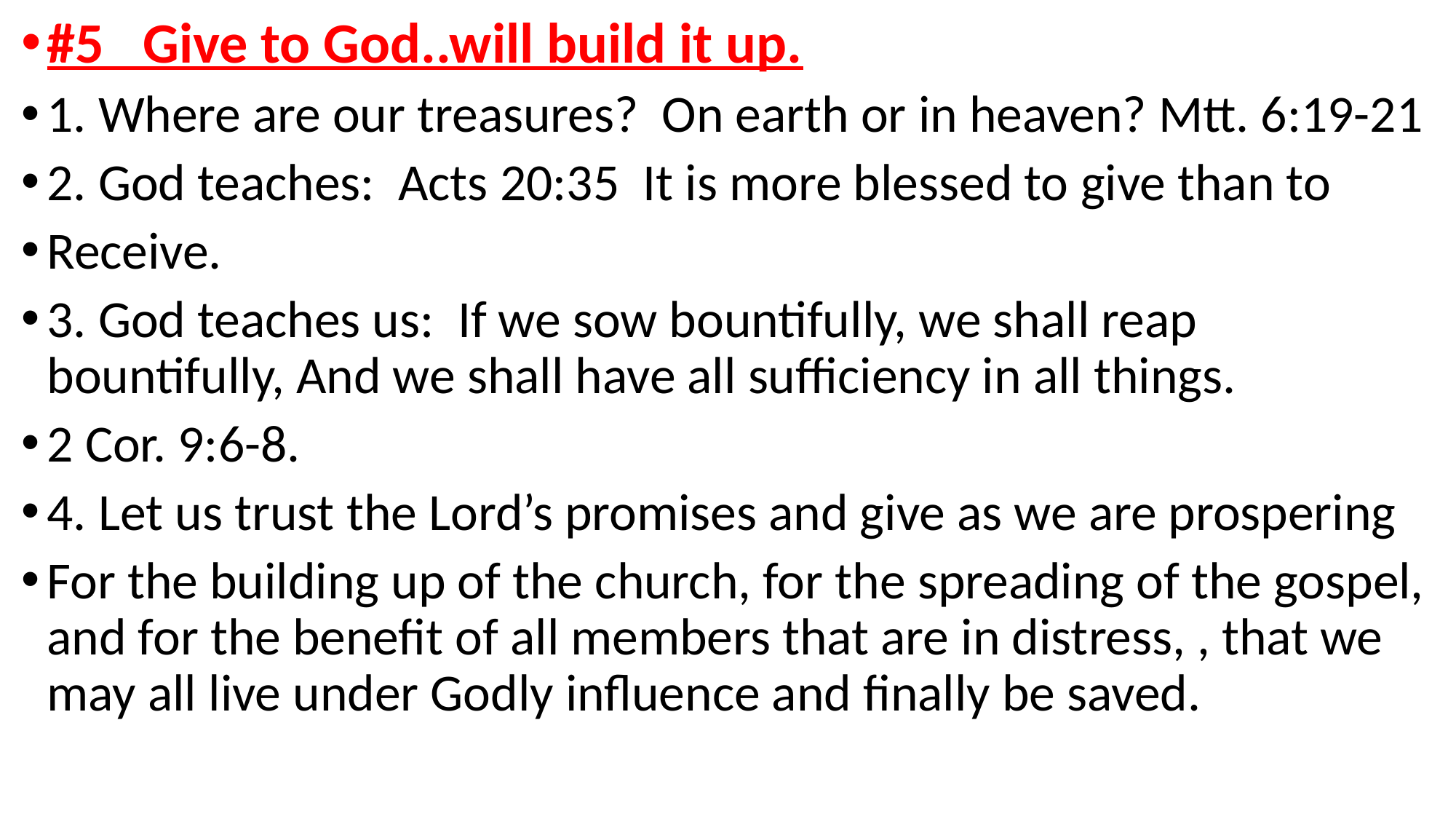

#5   Give to God..will build it up.
1. Where are our treasures?  On earth or in heaven? Mtt. 6:19-21
2. God teaches:  Acts 20:35  It is more blessed to give than to
Receive.
3. God teaches us:  If we sow bountifully, we shall reap bountifully, And we shall have all sufficiency in all things.
2 Cor. 9:6-8.
4. Let us trust the Lord’s promises and give as we are prospering
For the building up of the church, for the spreading of the gospel, and for the benefit of all members that are in distress, , that we may all live under Godly influence and finally be saved.